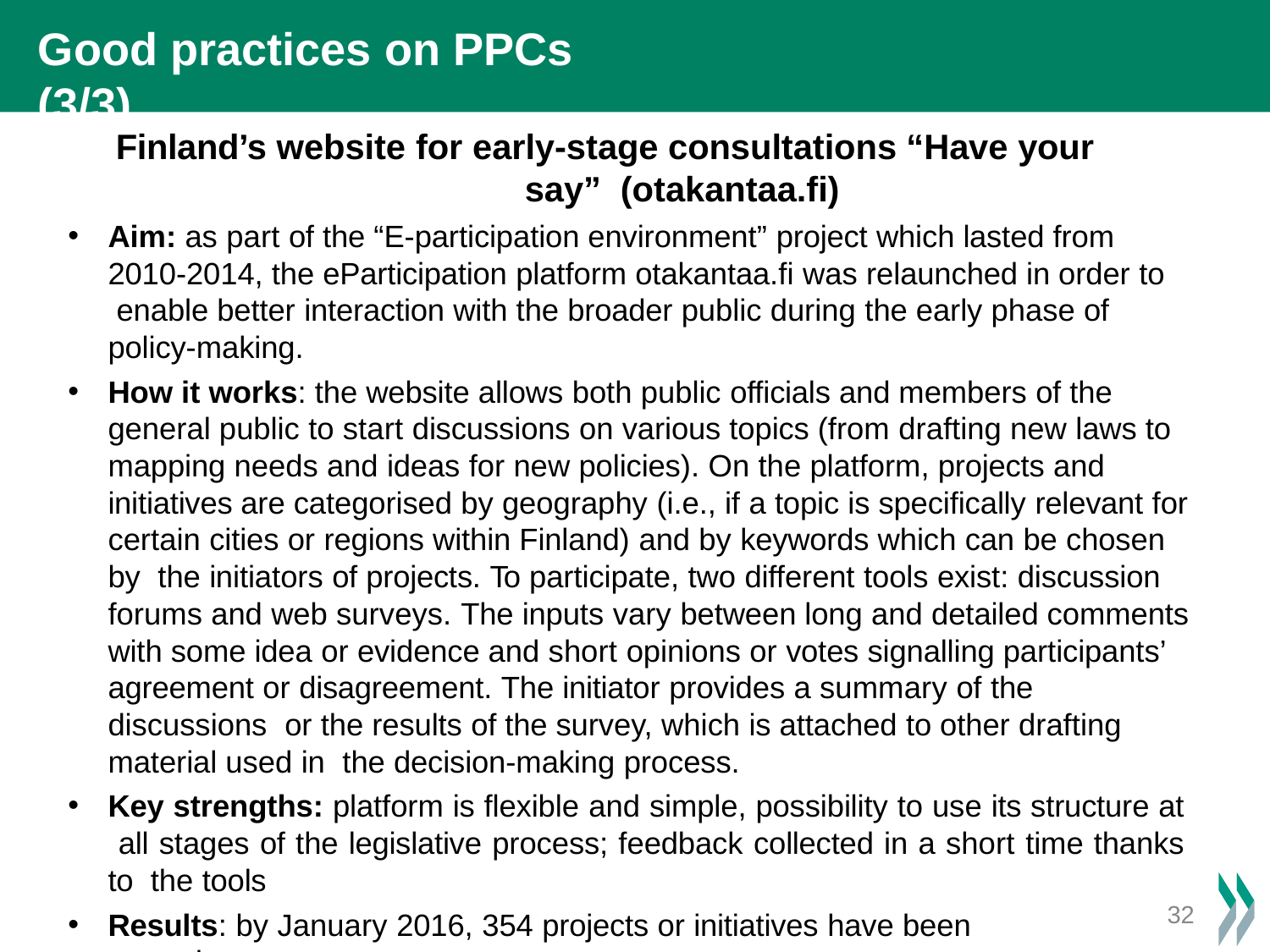

# Good practices on PPCs (3/3)
Finland’s website for early-stage consultations “Have your say”  (otakantaa.fi)
Aim: as part of the “E-participation environment” project which lasted from  2010-2014, the eParticipation platform otakantaa.fi was relaunched in order to  enable better interaction with the broader public during the early phase of  policy-making.
How it works: the website allows both public officials and members of the  general public to start discussions on various topics (from drafting new laws to  mapping needs and ideas for new policies). On the platform, projects and  initiatives are categorised by geography (i.e., if a topic is specifically relevant for  certain cities or regions within Finland) and by keywords which can be chosen by  the initiators of projects. To participate, two different tools exist: discussion  forums and web surveys. The inputs vary between long and detailed comments  with some idea or evidence and short opinions or votes signalling participants’  agreement or disagreement. The initiator provides a summary of the discussions  or the results of the survey, which is attached to other drafting material used in  the decision-making process.
Key strengths: platform is flexible and simple, possibility to use its structure at  all stages of the legislative process; feedback collected in a short time thanks to  the tools
32
Results: by January 2016, 354 projects or initiatives have been started.